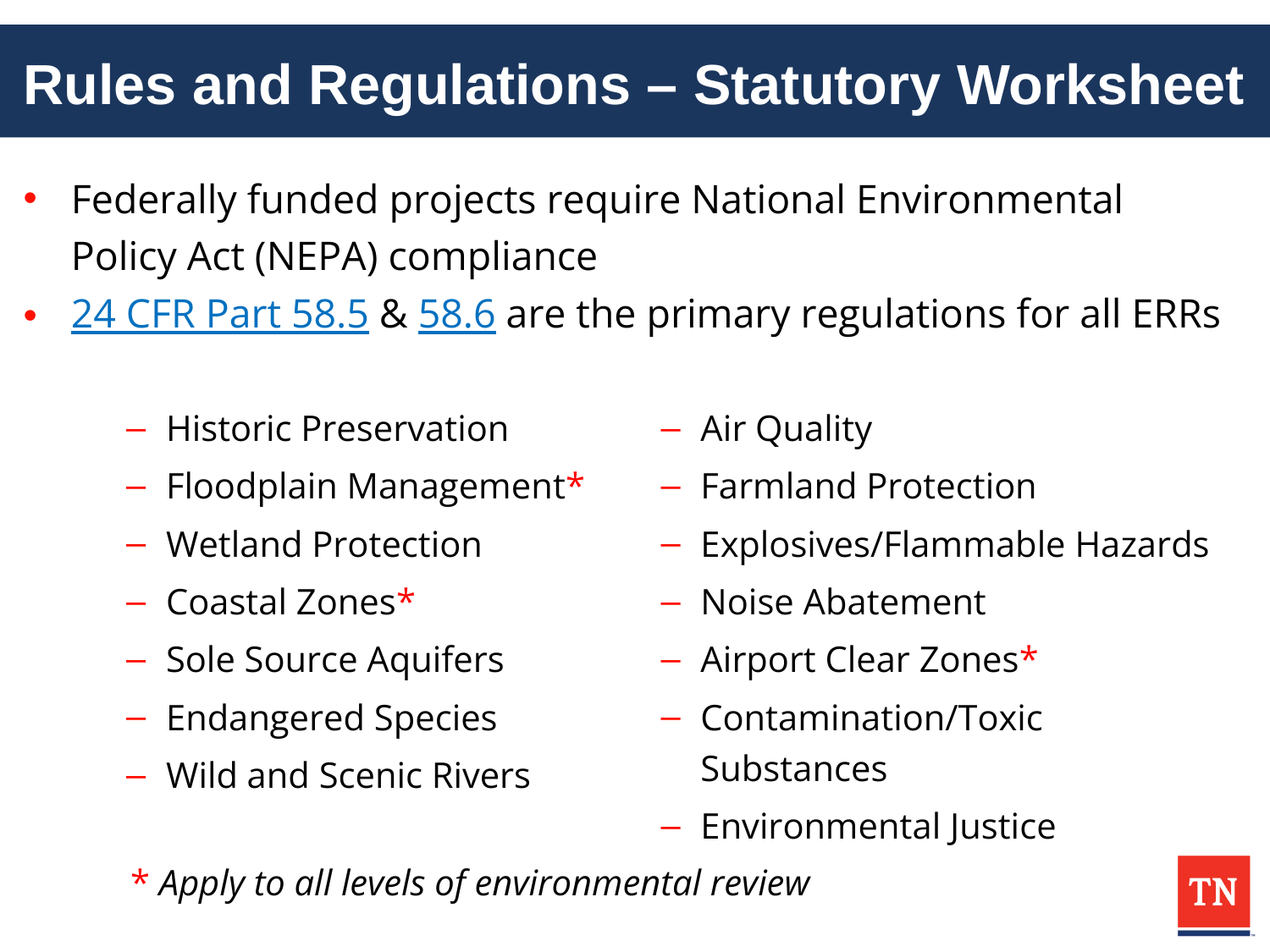

# Rules and Regulations – Statutory Worksheet
Federally funded projects require National Environmental Policy Act (NEPA) compliance
24 CFR Part 58.5 & 58.6 are the primary regulations for all ERRs

Historic Preservation
Floodplain Management*
Wetland Protection
Coastal Zones*
Sole Source Aquifers
Endangered Species
Wild and Scenic Rivers
Air Quality
Farmland Protection
Explosives/Flammable Hazards
Noise Abatement
Airport Clear Zones*
Contamination/Toxic Substances
Environmental Justice
* Apply to all levels of environmental review